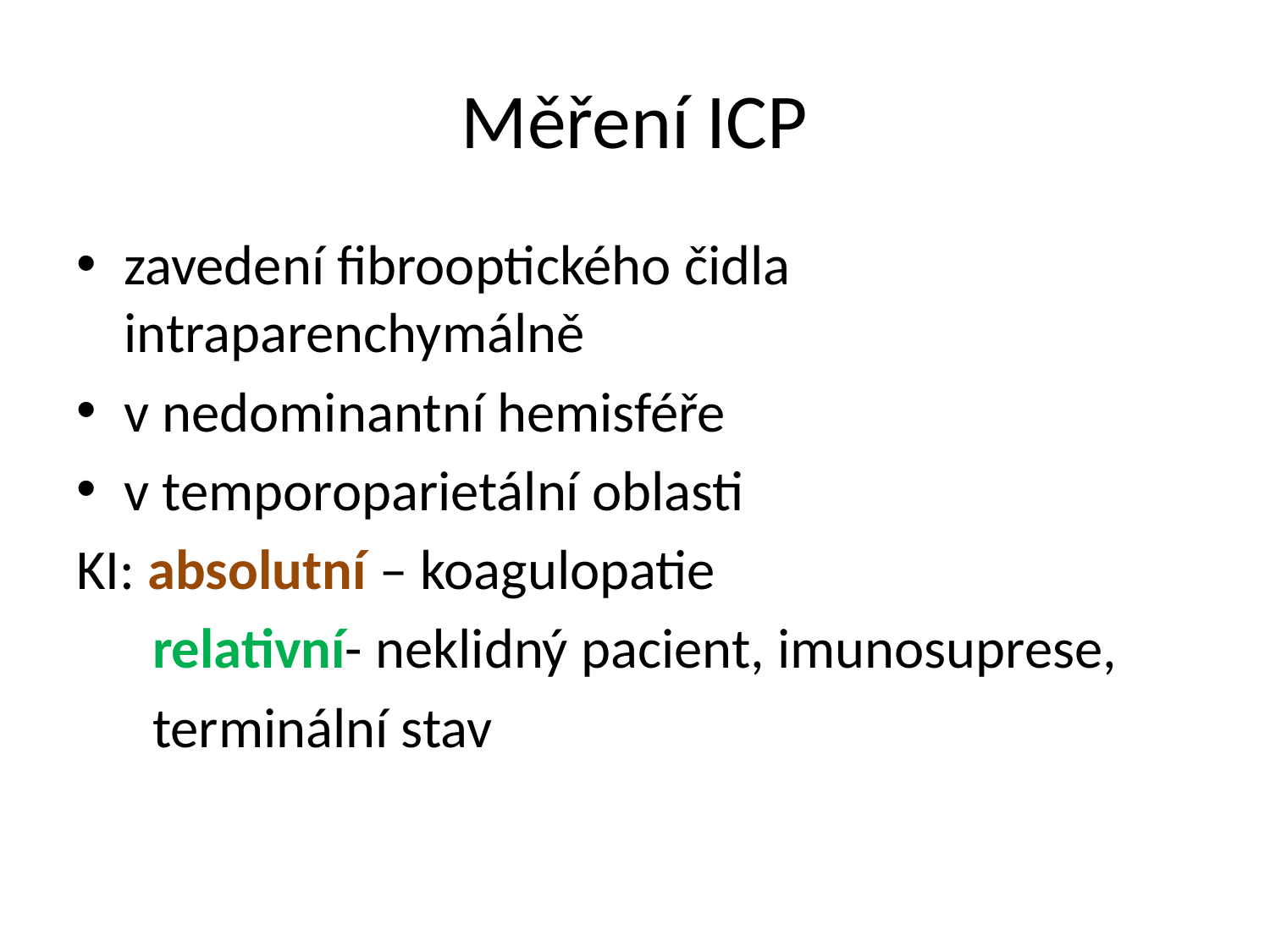

# Měření ICP
zavedení fibrooptického čidla  intraparenchymálně
v nedominantní hemisféře
v temporoparietální oblasti
KI: absolutní – koagulopatie
      relativní- neklidný pacient, imunosuprese,
      terminální stav